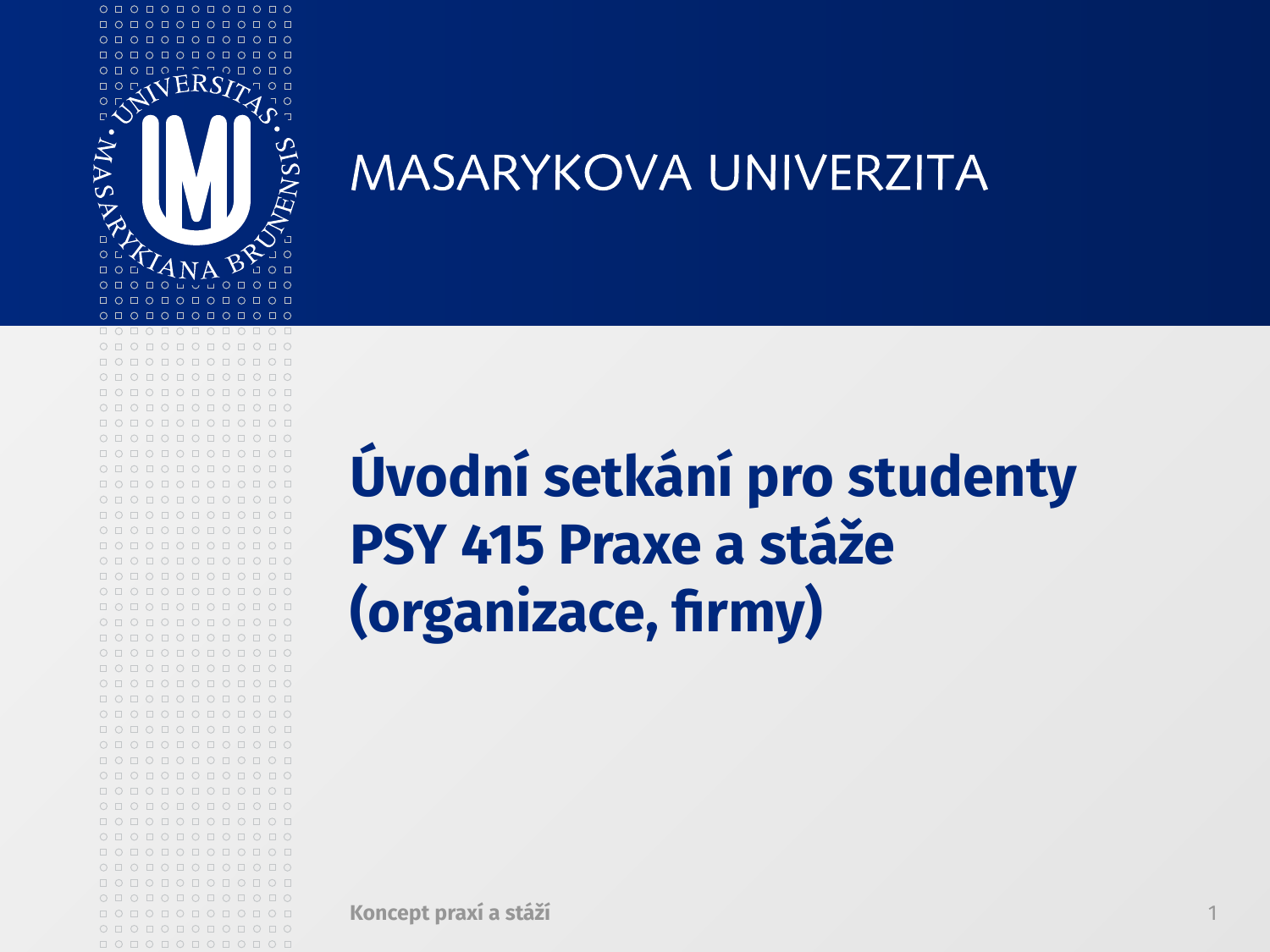

# Úvodní setkání pro studenty PSY 415 Praxe a stáže (organizace, firmy)
Koncept praxí a stáží
1